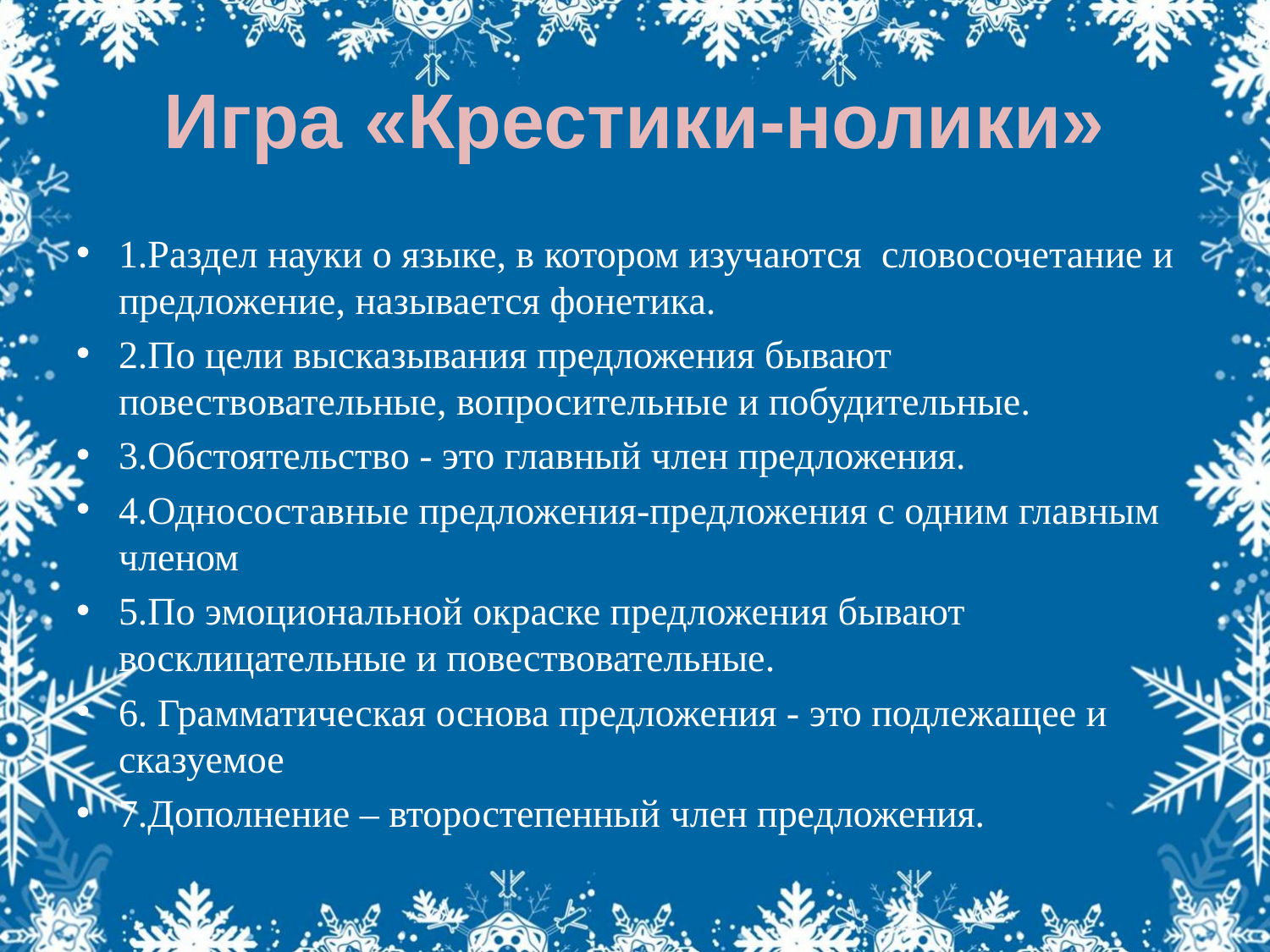

# Игра «Крестики-нолики»
1.Раздел науки о языке, в котором изучаются  словосочетание и   предложение, называется фонетика.
2.По цели высказывания предложения бывают повествовательные, вопросительные и побудительные.
3.Обстоятельство - это главный член предложения.
4.Односоставные предложения-предложения с одним главным членом
5.По эмоциональной окраске предложения бывают восклицательные и повествовательные.
6. Грамматическая основа предложения - это подлежащее и сказуемое
7.Дополнение – второстепенный член предложения.